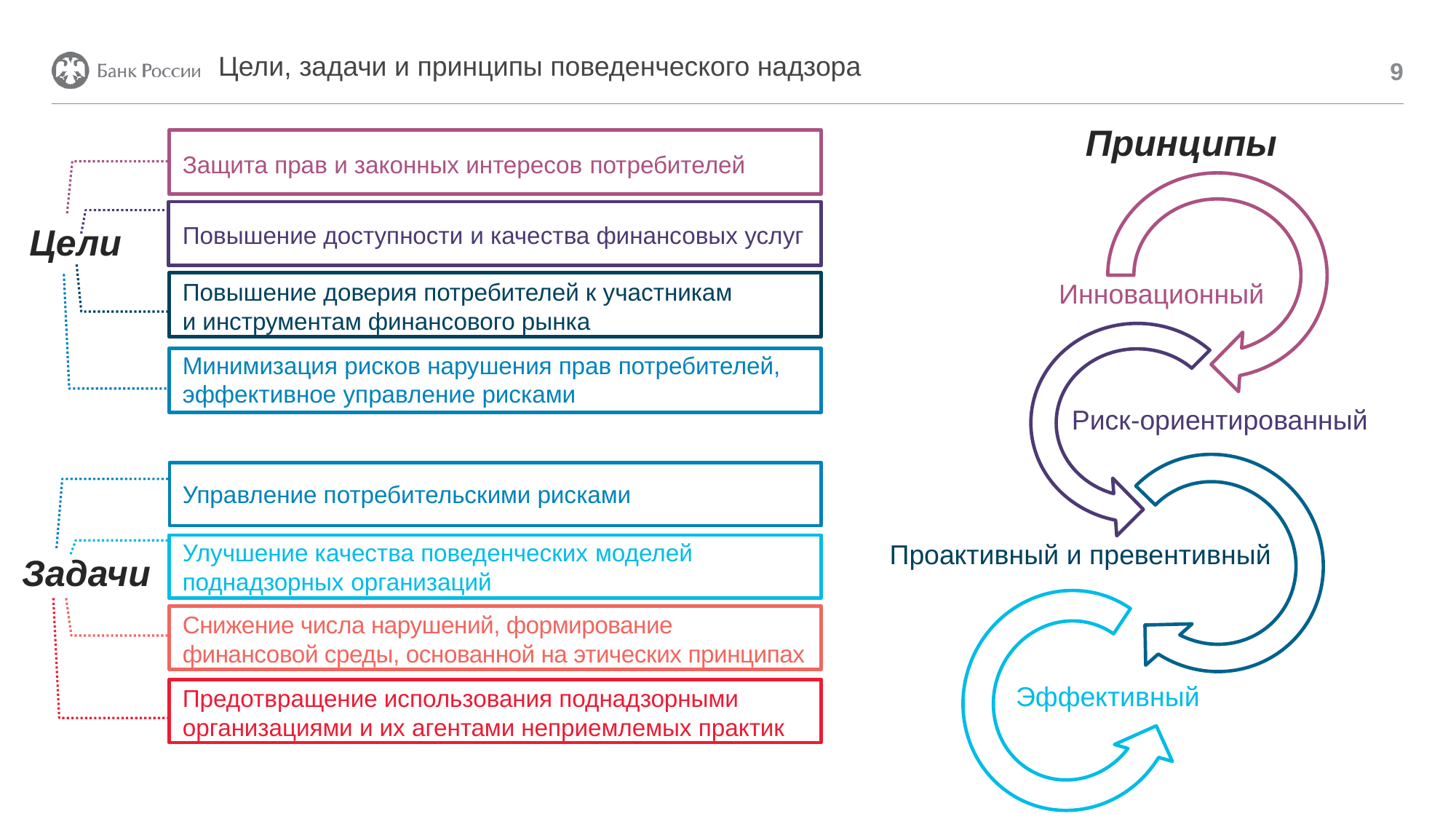

# Цели, задачи и принципы поведенческого надзора
9
Принципы

Защита прав и законных интересов потребителей

Инновационный
Риск-ориентированный
Проактивный и превентивный
Эффективный

Цели
Повышение доступности и качества финансовых услуг

Повышение доверия потребителей к участникам
и инструментам финансового рынка

Минимизация рисков нарушения прав потребителей, эффективное управление рисками

Управление потребительскими рисками

Улучшение качества поведенческих моделей поднадзорных организаций

Задачи

Снижение числа нарушений, формирование
финансовой среды, основанной на этических принципах

Предотвращение использования поднадзорными организациями и их агентами неприемлемых практик